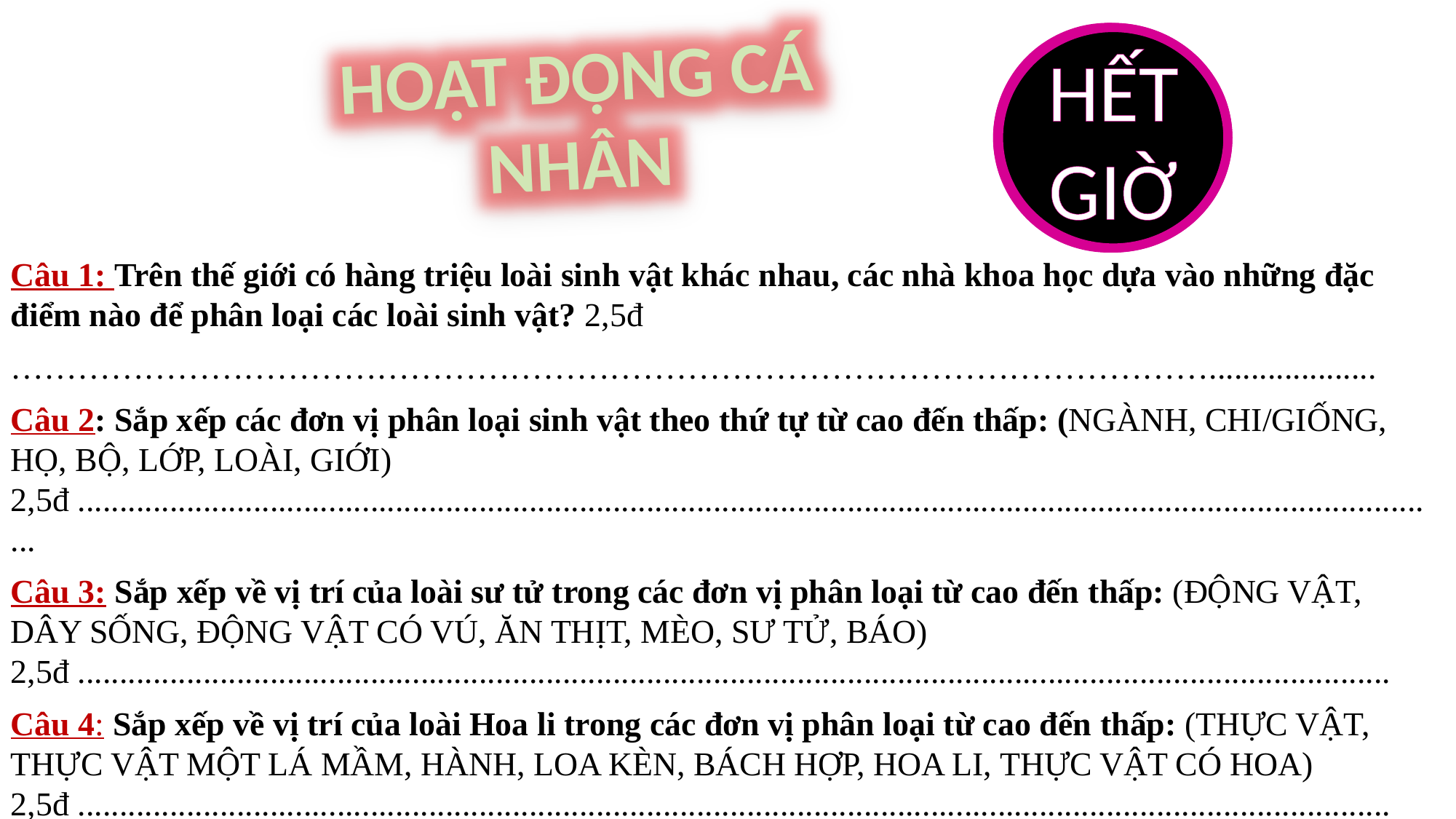

5 phút
HẾT GIỜ
HOẠT ĐỘNG CÁ NHÂN
Câu 1: Trên thế giới có hàng triệu loài sinh vật khác nhau, các nhà khoa học dựa vào những đặc điểm nào để phân loại các loài sinh vật? 2,5đ
………………………………………………………………………………………………....................
Câu 2: Sắp xếp các đơn vị phân loại sinh vật theo thứ tự từ cao đến thấp: (NGÀNH, CHI/GIỐNG, HỌ, BỘ, LỚP, LOÀI, GIỚI) 2,5đ ....................................................................................................................................................................
Câu 3: Sắp xếp về vị trí của loài sư tử trong các đơn vị phân loại từ cao đến thấp: (ĐỘNG VẬT, DÂY SỐNG, ĐỘNG VẬT CÓ VÚ, ĂN THỊT, MÈO, SƯ TỬ, BÁO) 2,5đ .............................................................................................................................................................
Câu 4: Sắp xếp về vị trí của loài Hoa li trong các đơn vị phân loại từ cao đến thấp: (THỰC VẬT, THỰC VẬT MỘT LÁ MẦM, HÀNH, LOA KÈN, BÁCH HỢP, HOA LI, THỰC VẬT CÓ HOA)  2,5đ .............................................................................................................................................................